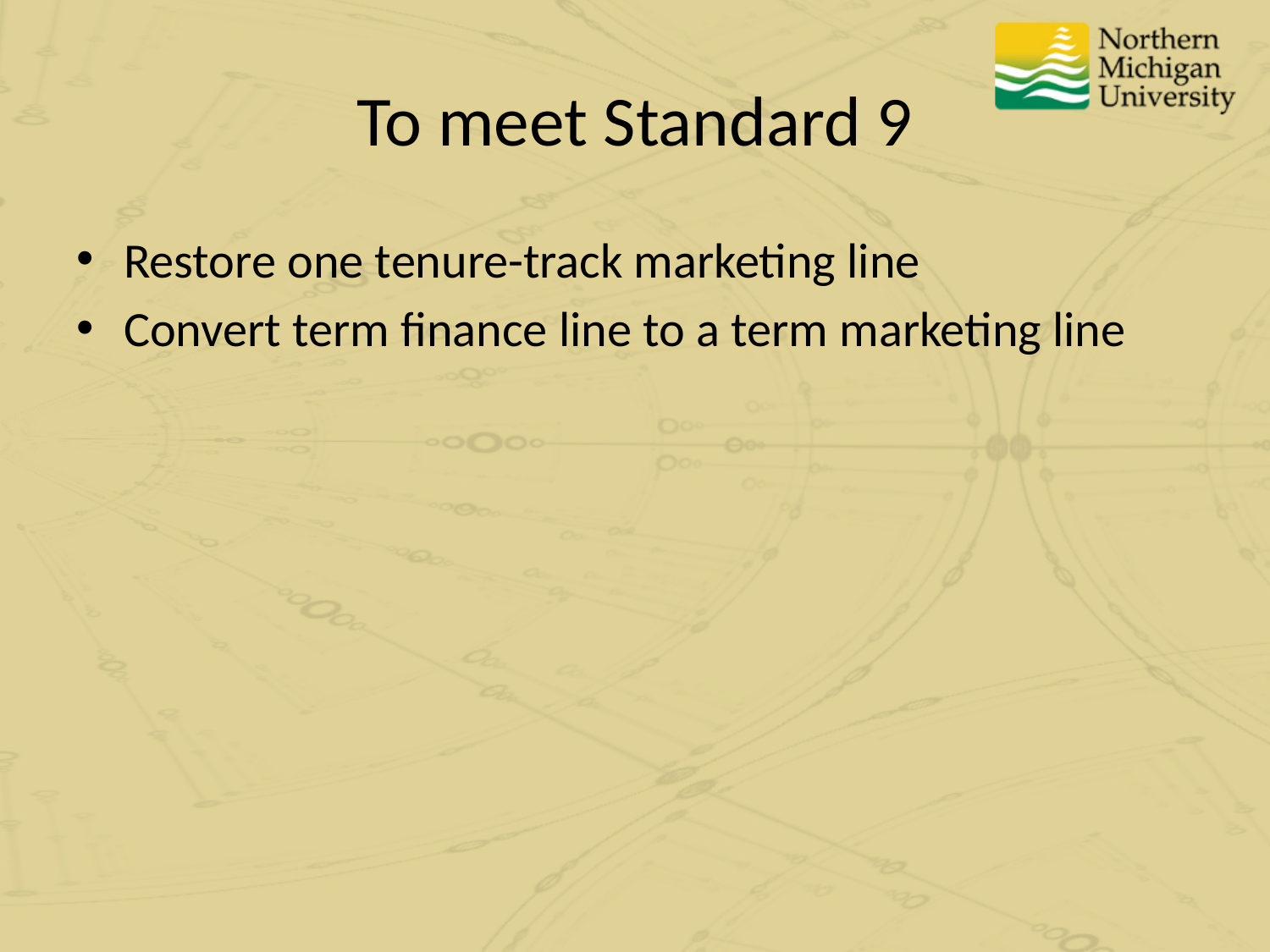

# To meet Standard 9
Restore one tenure-track marketing line
Convert term finance line to a term marketing line